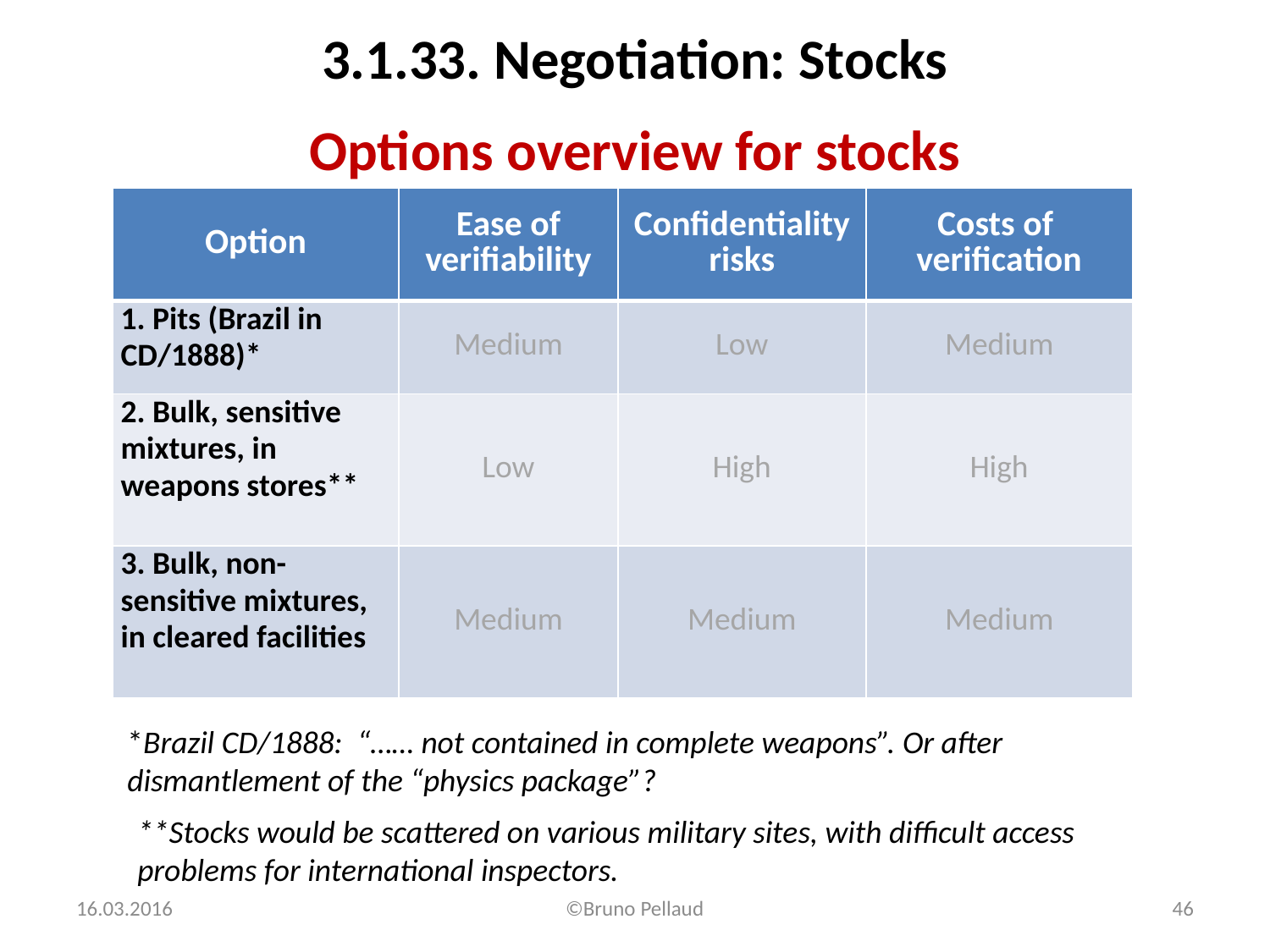

3.1.33. Negotiation: Stocks
Options overview for stocks
| Option | Ease of verifiability | Confidentiality risks | Costs of verification |
| --- | --- | --- | --- |
| 1. Pits (Brazil in CD/1888)\* | Medium | Low | Medium |
| 2. Bulk, sensitive mixtures, in weapons stores\*\* | Low | High | High |
| 3. Bulk, non-sensitive mixtures, in cleared facilities | Medium | Medium | Medium |
*Brazil CD/1888:  “…… not contained in complete weapons”. Or after dismantlement of the “physics package”?
**Stocks would be scattered on various military sites, with difficult access problems for international inspectors.
16.03.2016
©Bruno Pellaud
46